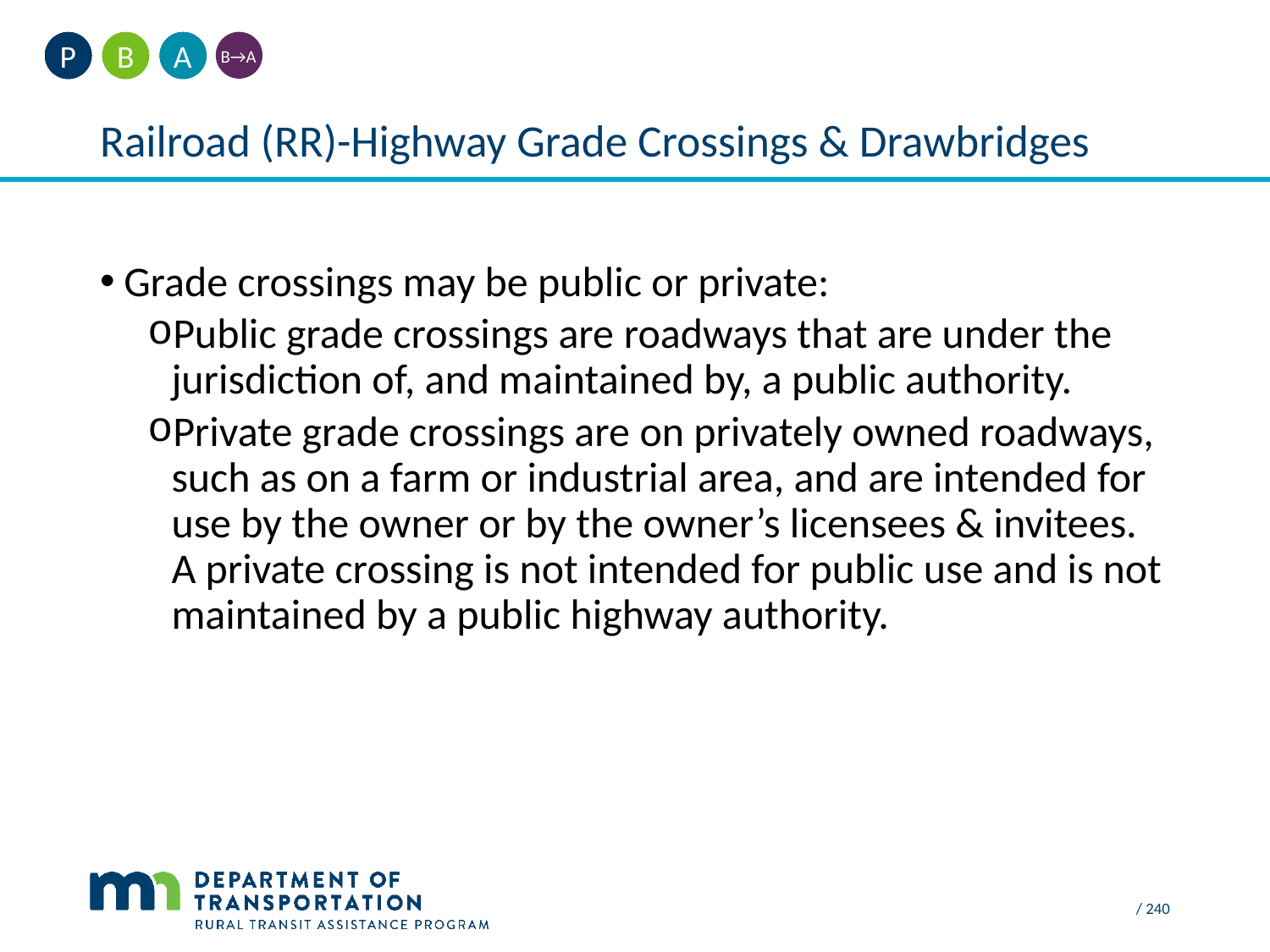

A
B
P

B→A
# Railroad (RR)-Highway Grade Crossings & Drawbridges
Grade crossings may be public or private:
Public grade crossings are roadways that are under the jurisdiction of, and maintained by, a public authority.
Private grade crossings are on privately owned roadways, such as on a farm or industrial area, and are intended for use by the owner or by the owner’s licensees & invitees. A private crossing is not intended for public use and is not maintained by a public highway authority.

 / 240